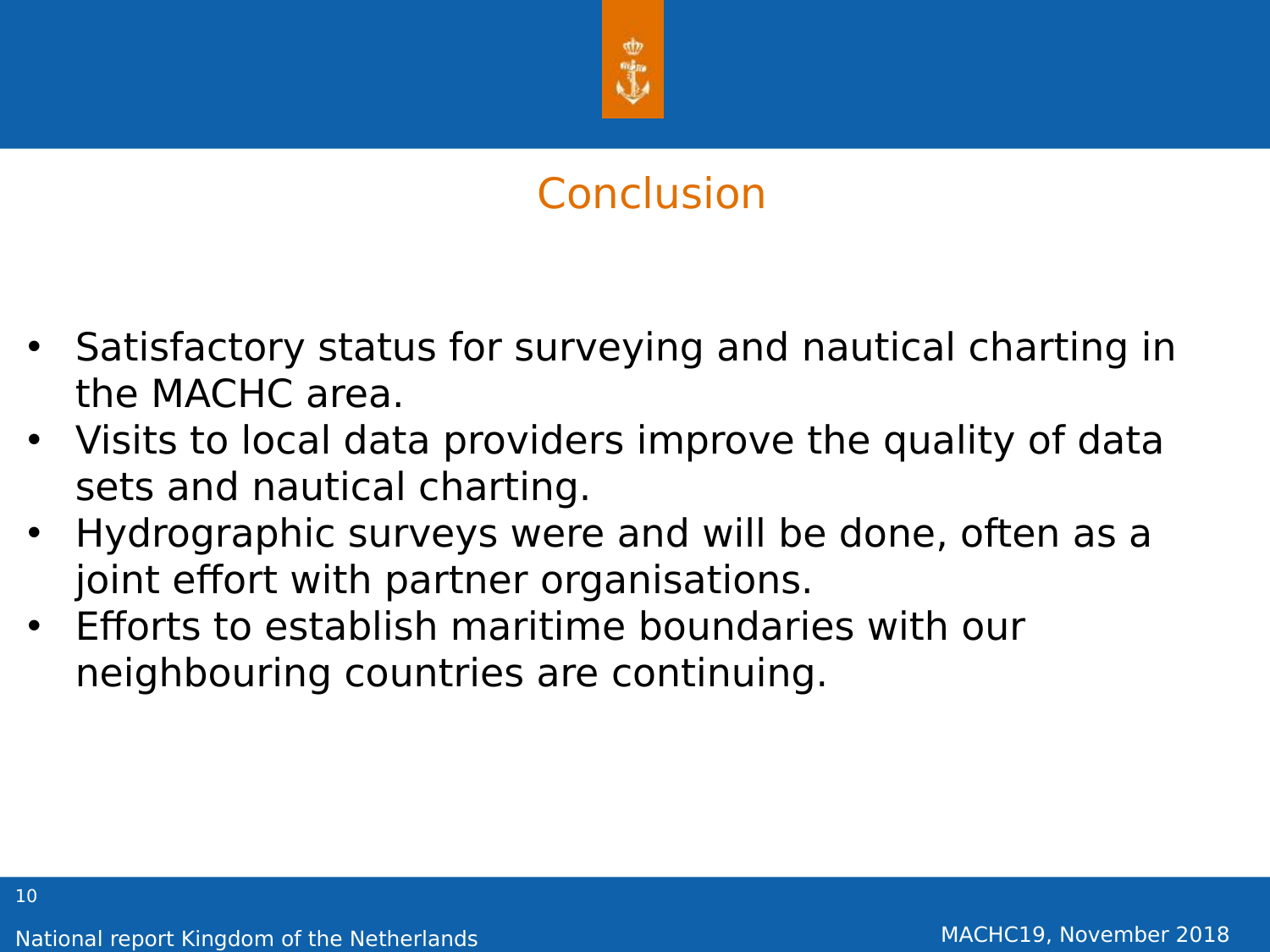

Conclusion
Satisfactory status for surveying and nautical charting in the MACHC area.
Visits to local data providers improve the quality of data sets and nautical charting.
Hydrographic surveys were and will be done, often as a joint effort with partner organisations.
Efforts to establish maritime boundaries with our neighbouring countries are continuing.